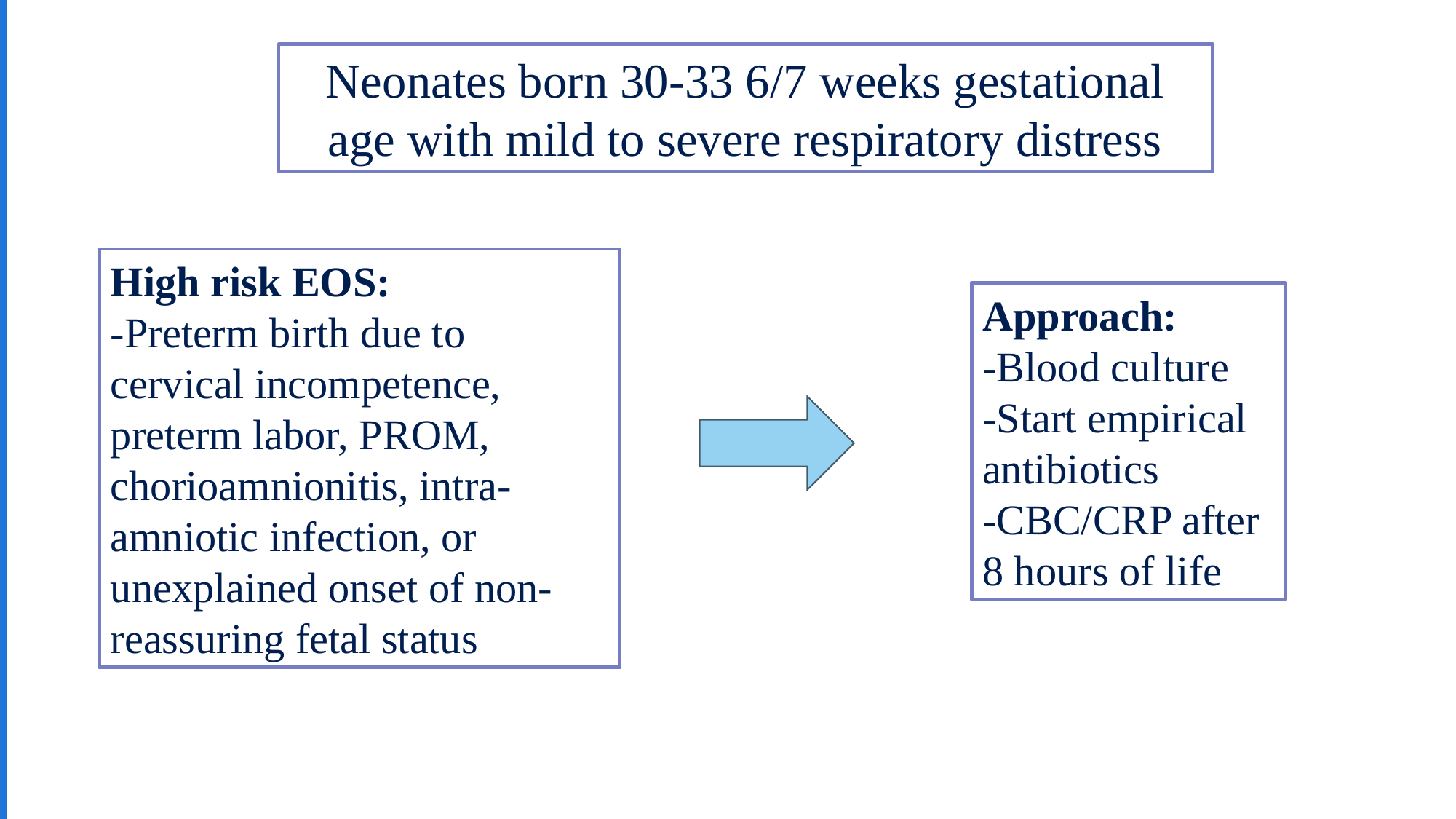

Neonates born 30-33 6/7 weeks gestational age with mild to severe respiratory distress
High risk EOS:
-Preterm birth due to cervical incompetence, preterm labor, PROM, chorioamnionitis, intra-amniotic infection, or unexplained onset of non-reassuring fetal status
Approach:
-Blood culture
-Start empirical antibiotics
-CBC/CRP after 8 hours of life